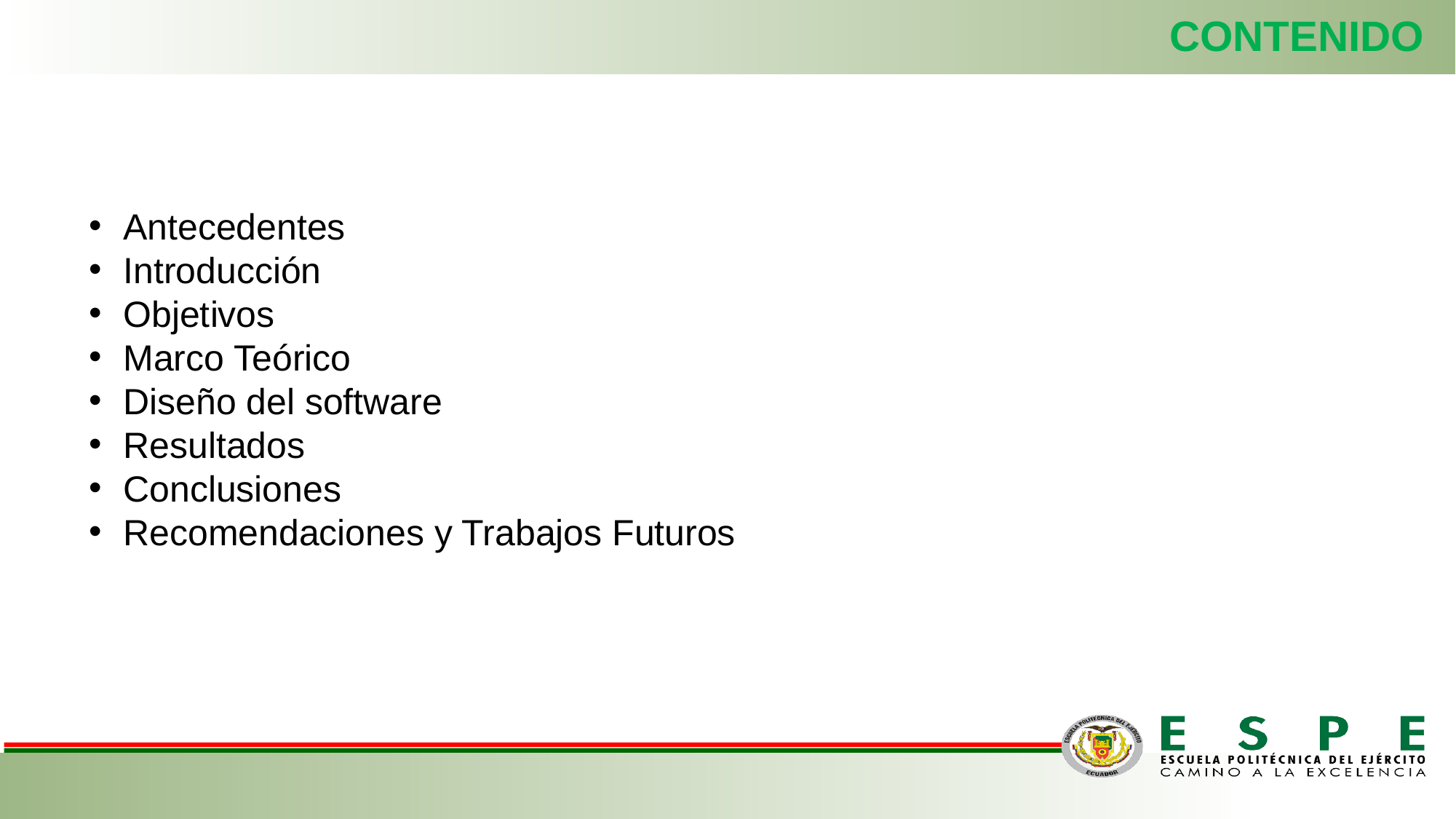

CONTENIDO
Antecedentes
Introducción
Objetivos
Marco Teórico
Diseño del software
Resultados
Conclusiones
Recomendaciones y Trabajos Futuros